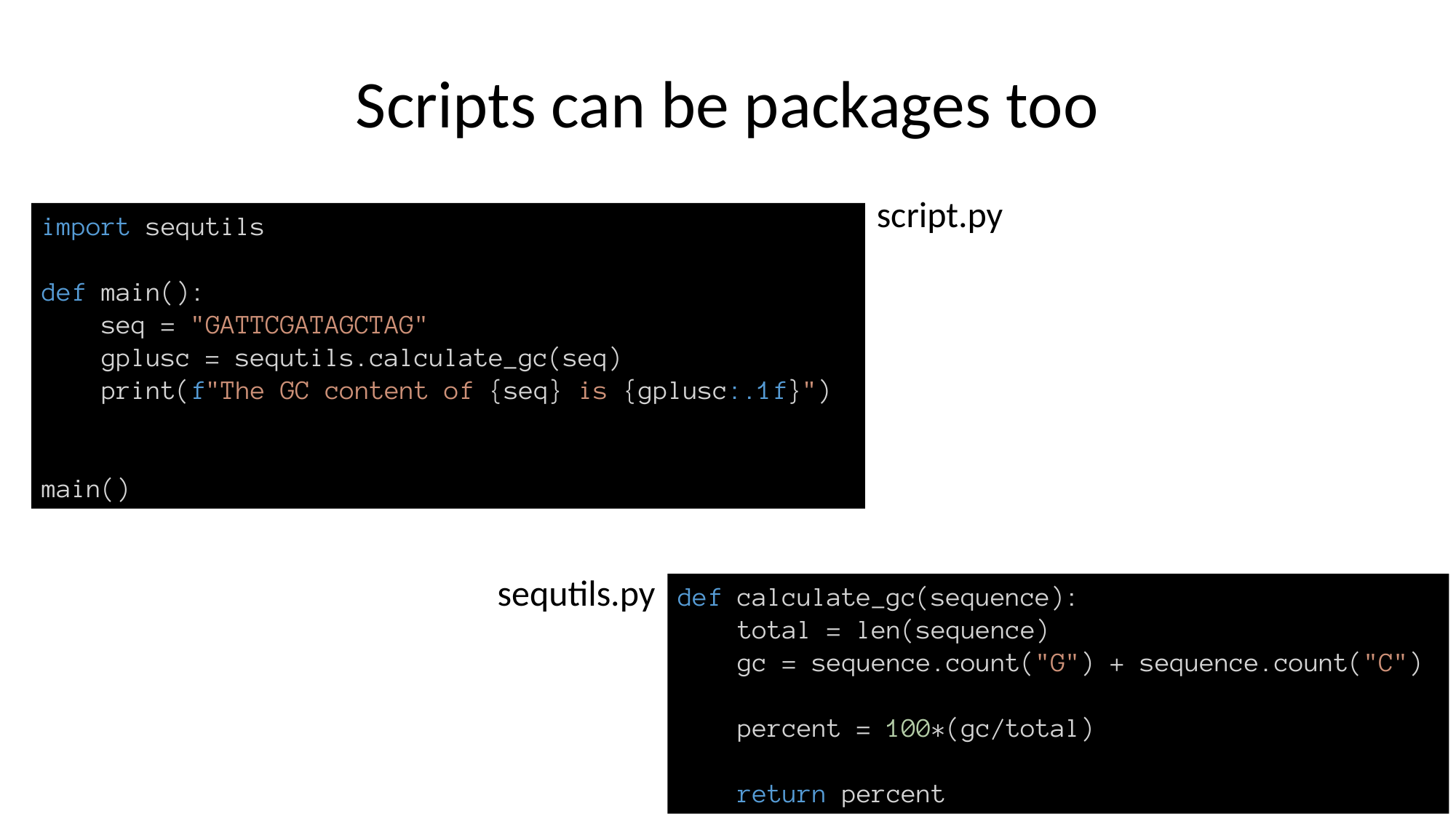

# Scripts can be packages too
script.py
import sequtils
def main():
    seq = "GATTCGATAGCTAG"
    gplusc = sequtils.calculate_gc(seq)
    print(f"The GC content of {seq} is {gplusc:.1f}")
main()
sequtils.py
def calculate_gc(sequence):
    total = len(sequence)
    gc = sequence.count("G") + sequence.count("C")
    percent = 100*(gc/total)
    return percent